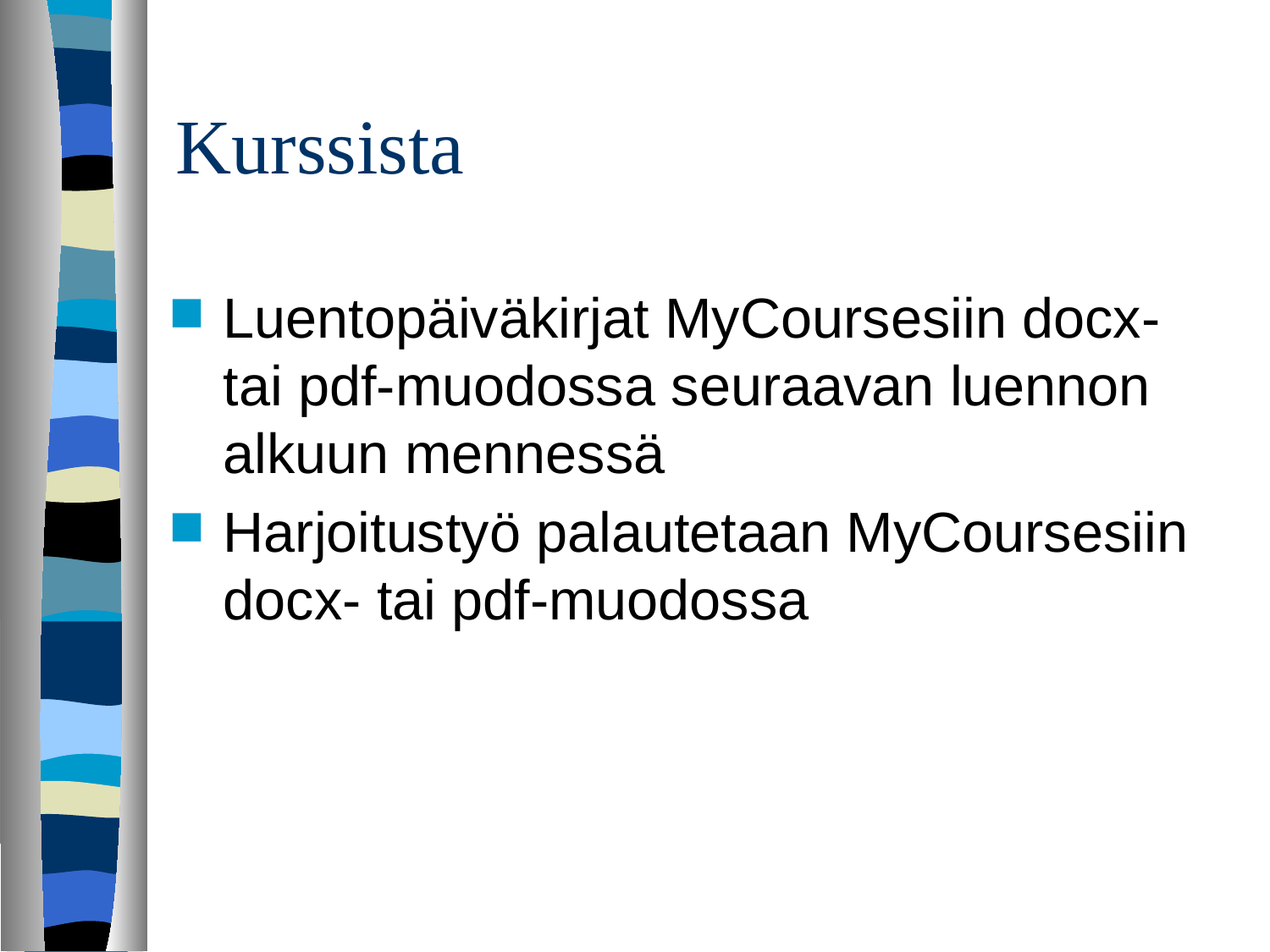

# Kurssista
Luentopäiväkirjat MyCoursesiin docx- tai pdf-muodossa seuraavan luennon alkuun mennessä
Harjoitustyö palautetaan MyCoursesiin docx- tai pdf-muodossa